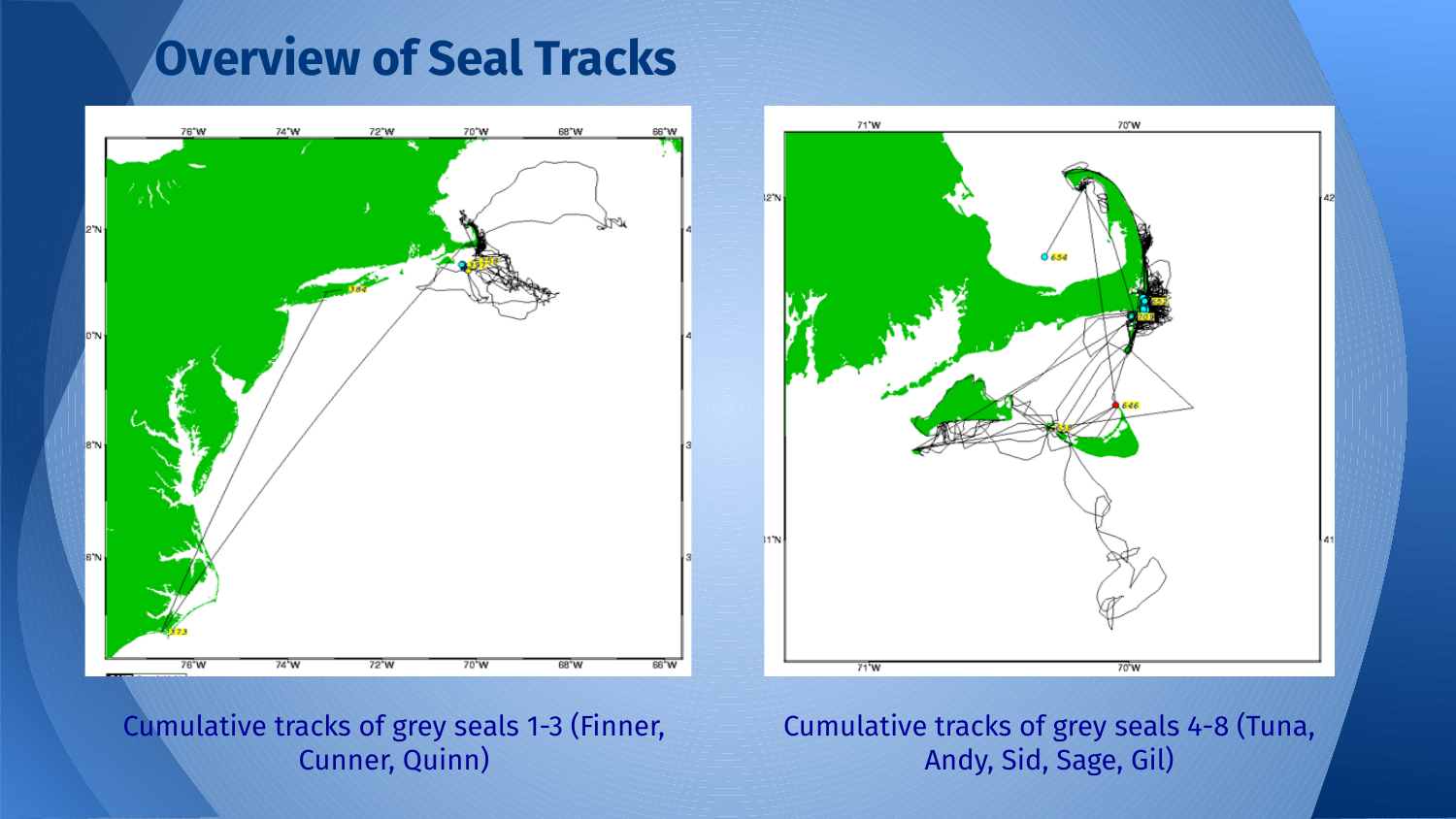

# Overview of Seal Tracks

Cumulative tracks of grey seals 1-3 (Finner, Cunner, Quinn)
Cumulative tracks of grey seals 4-8 (Tuna, Andy, Sid, Sage, Gil)